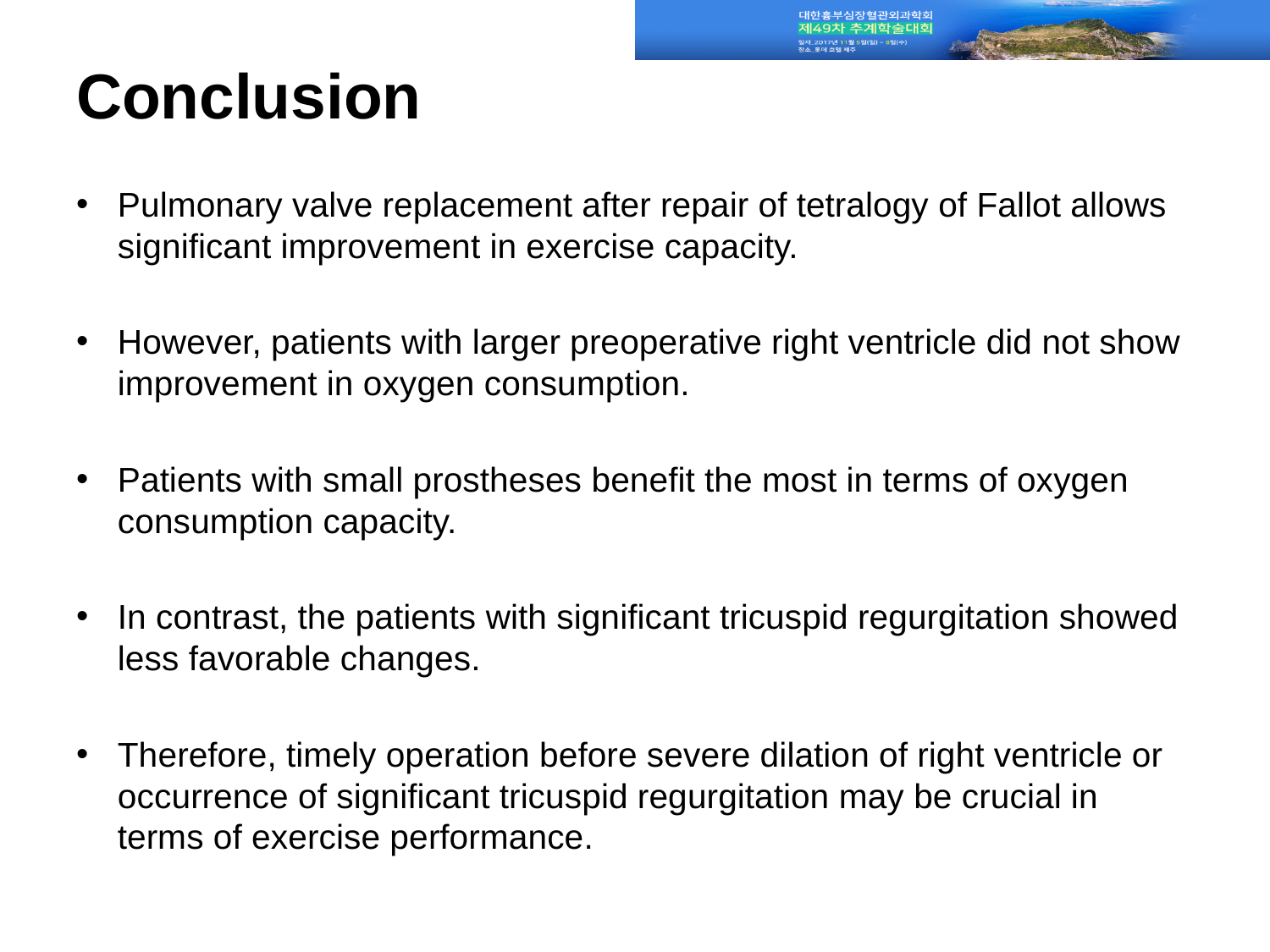

# Conclusion
Pulmonary valve replacement after repair of tetralogy of Fallot allows significant improvement in exercise capacity.

However, patients with larger preoperative right ventricle did not show improvement in oxygen consumption.

Patients with small prostheses benefit the most in terms of oxygen consumption capacity.

In contrast, the patients with significant tricuspid regurgitation showed less favorable changes.

Therefore, timely operation before severe dilation of right ventricle or occurrence of significant tricuspid regurgitation may be crucial in terms of exercise performance.